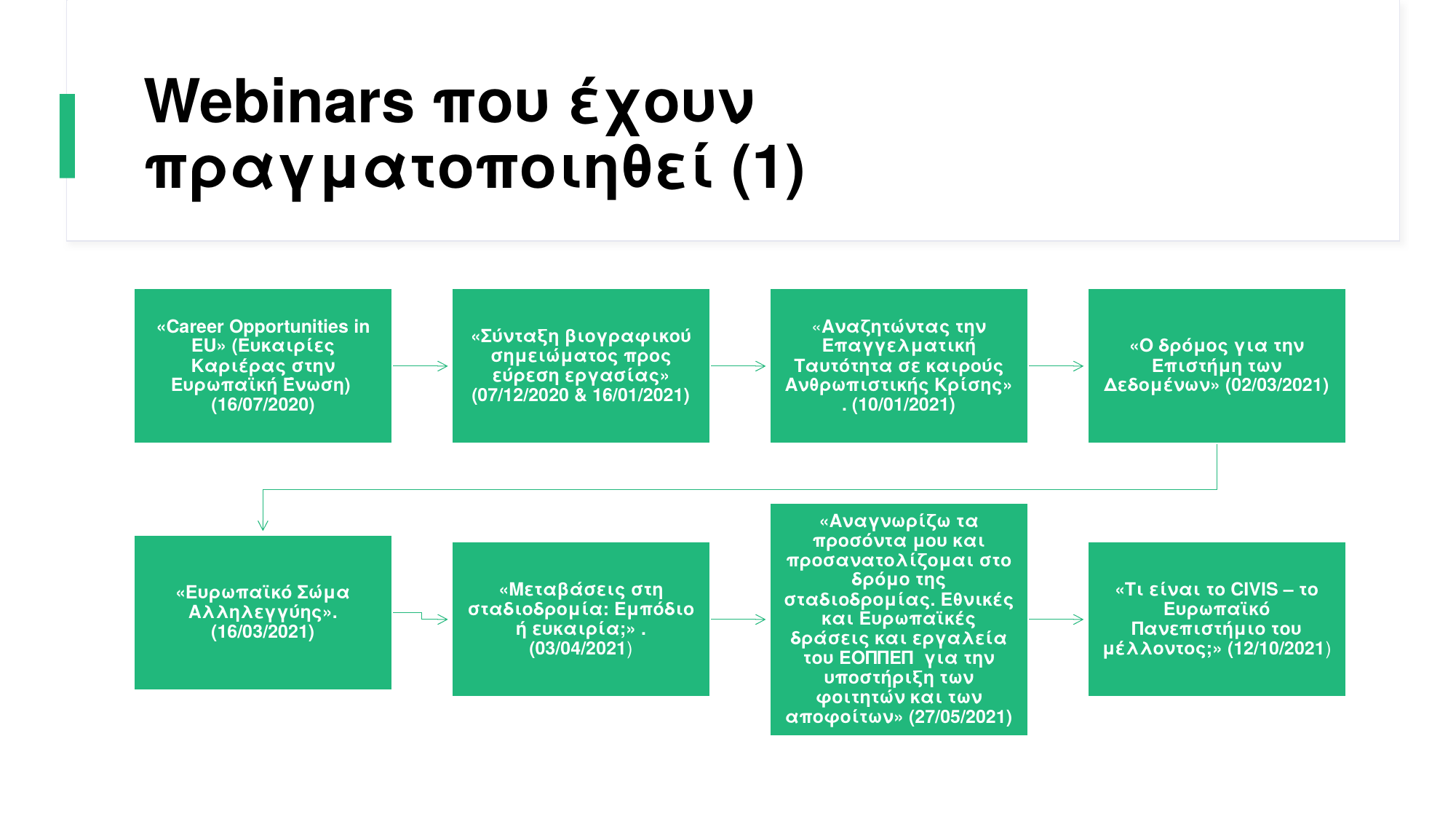

# Webinars που έχουν πραγματοποιηθεί (1)

«Career Opportunities in EU» (Ευκαιρίες Καριέρας στην Ευρωπαϊκή Ένωση)  (16/07/2020)

«Σύνταξη βιογραφικού σημειώματος προς εύρεση εργασίας» (07/12/2020 & 16/01/2021)

«Αναζητώντας την Επαγγελματική Ταυτότητα σε καιρούς Ανθρωπιστικής Κρίσης» . (10/01/2021)

«Ο δρόμος για την Επιστήμη των Δεδομένων» (02/03/2021)

«Ευρωπαϊκό Σώμα Αλληλεγγύης». (16/03/2021)

«Μεταβάσεις στη σταδιοδρομία: Εμπόδιο ή ευκαιρία;» . (03/04/2021)

«Αναγνωρίζω τα προσόντα μου και προσανατολίζομαι στο δρόμο της σταδιοδρομίας. Εθνικές και Ευρωπαϊκές δράσεις και εργαλεία του ΕΟΠΠΕΠ  για την υποστήριξη των φοιτητών και των αποφοίτων» (27/05/2021)
«Τι είναι το CIVIS – το Ευρωπαϊκό Πανεπιστήμιο του μέλλοντος;» (12/10/2021)